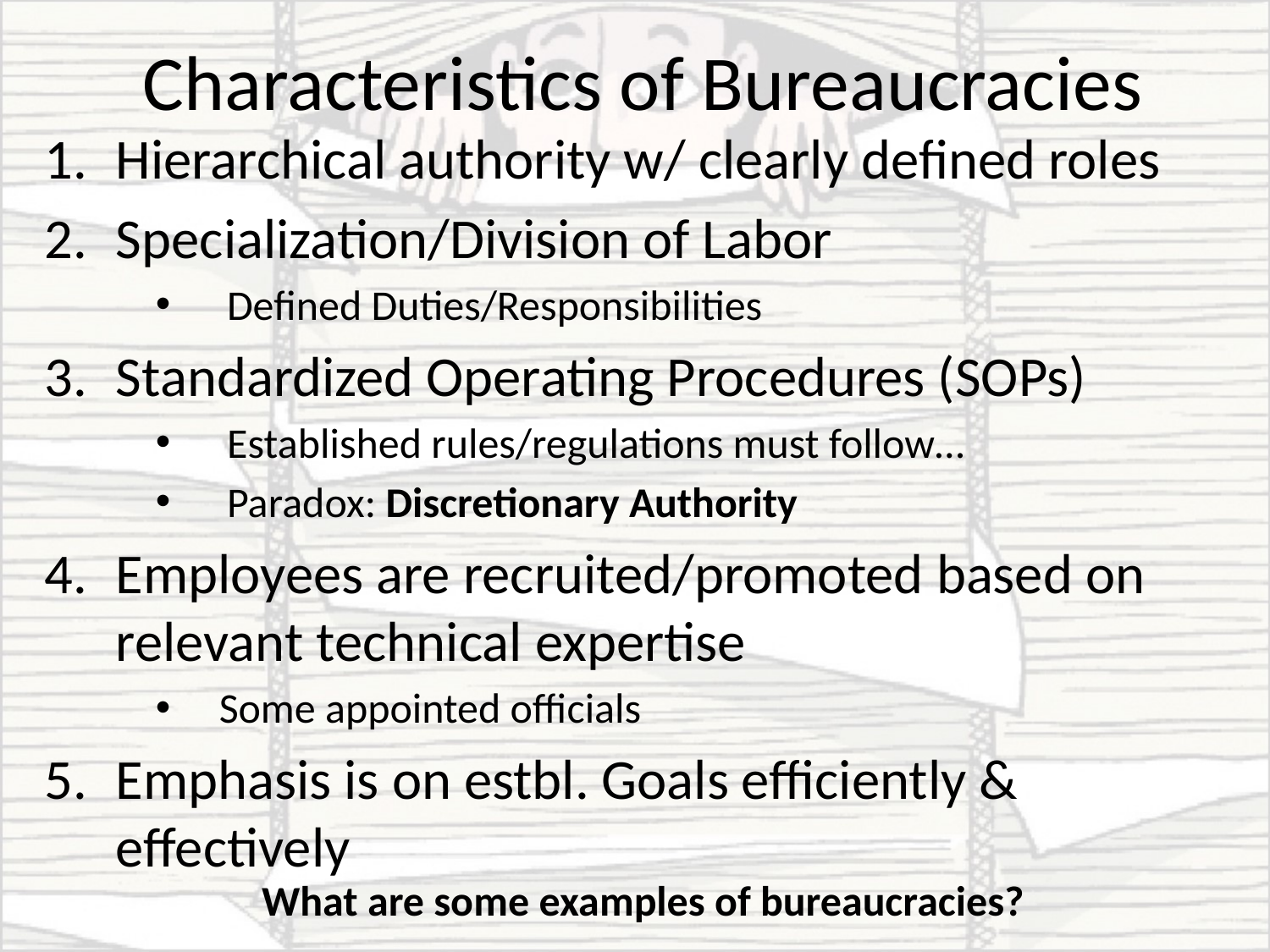

# Characteristics of Bureaucracies
Hierarchical authority w/ clearly defined roles
Specialization/Division of Labor
Defined Duties/Responsibilities
Standardized Operating Procedures (SOPs)
Established rules/regulations must follow…
Paradox: Discretionary Authority
Employees are recruited/promoted based on relevant technical expertise
Some appointed officials
Emphasis is on estbl. Goals efficiently & effectively

What are some examples of bureaucracies?